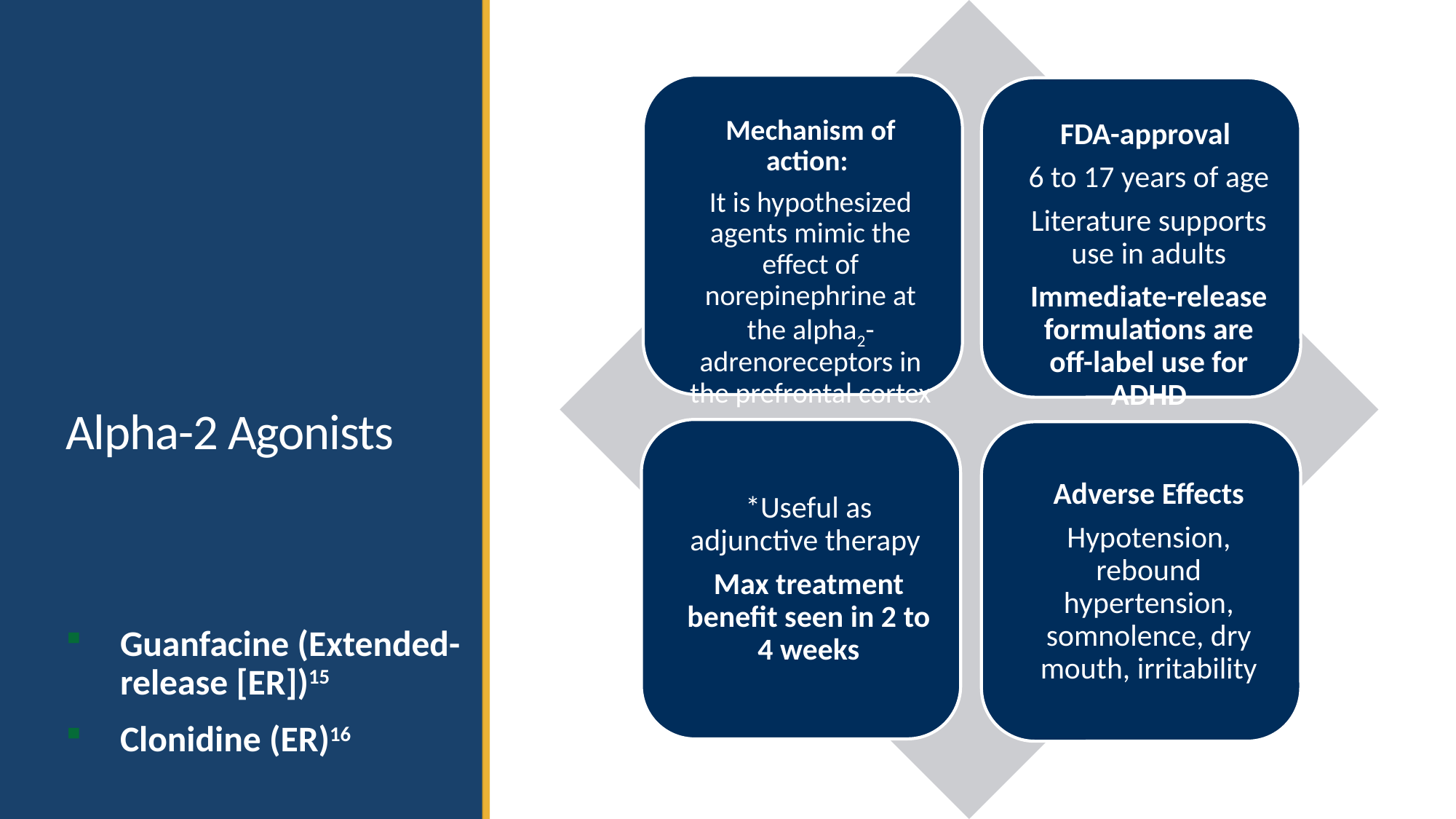

*Useful as adjunctive therapy
Max treatment benefit seen in 2 to 4 weeks
FDA-approval
6 to 17 years of age
Literature supports use in adults
Immediate-release formulations are off-label use for ADHD
Mechanism of action:
It is hypothesized agents mimic the effect of norepinephrine at the alpha2-adrenoreceptors in the prefrontal cortex
Adverse Effects
Hypotension, rebound hypertension, somnolence, dry mouth, irritability
# Alpha-2 Agonists
Guanfacine (Extended-release [ER])15
Clonidine (ER)16